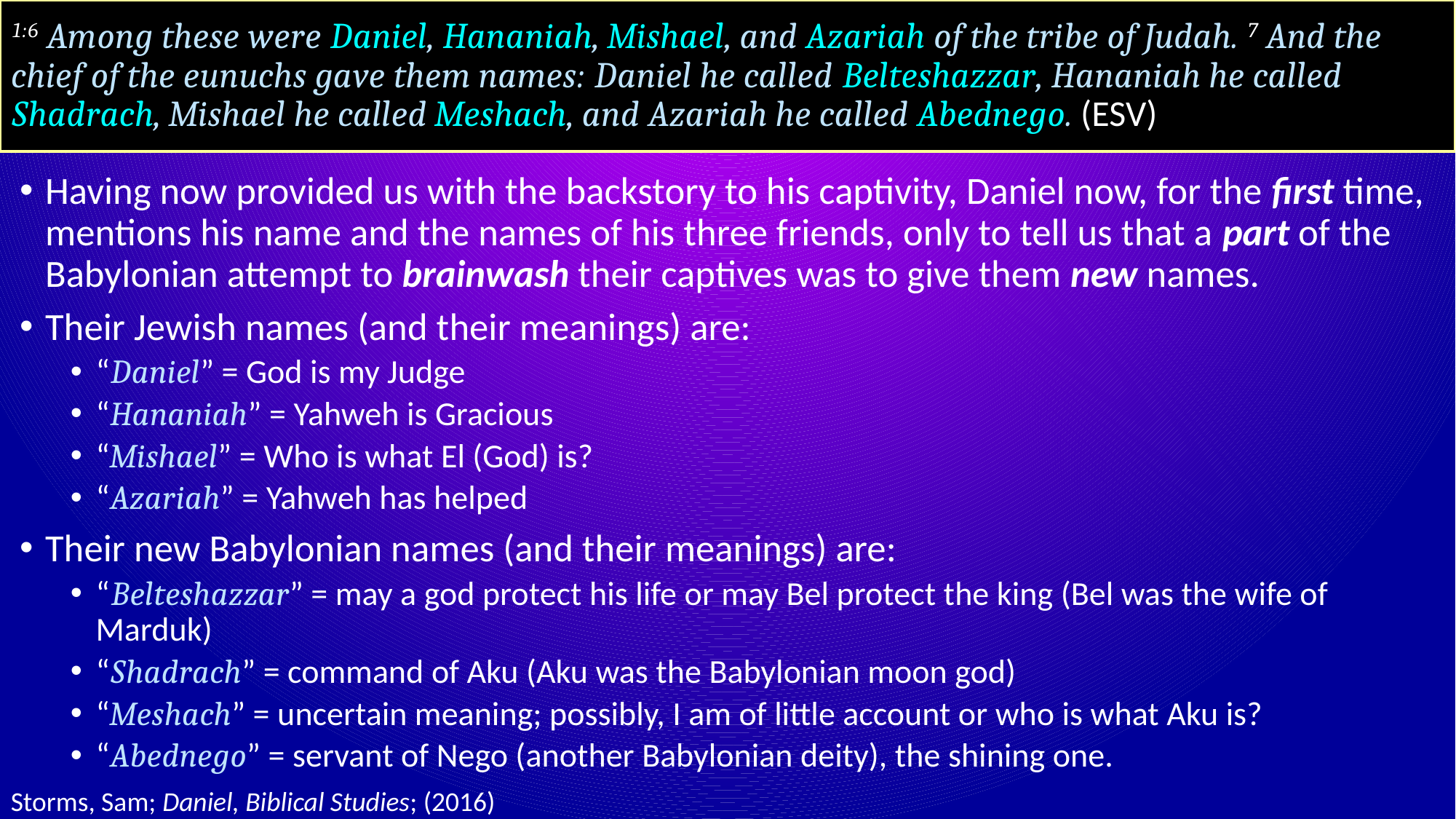

# 1:6 Among these were Daniel, Hananiah, Mishael, and Azariah of the tribe of Judah. 7 And the chief of the eunuchs gave them names: Daniel he called Belteshazzar, Hananiah he called Shadrach, Mishael he called Meshach, and Azariah he called Abednego. (ESV)
Having now provided us with the backstory to his captivity, Daniel now, for the first time, mentions his name and the names of his three friends, only to tell us that a part of the Babylonian attempt to brainwash their captives was to give them new names.
Their Jewish names (and their meanings) are:
“Daniel” = God is my Judge
“Hananiah” = Yahweh is Gracious
“Mishael” = Who is what El (God) is?
“Azariah” = Yahweh has helped
Their new Babylonian names (and their meanings) are:
“Belteshazzar” = may a god protect his life or may Bel protect the king (Bel was the wife of Marduk)
“Shadrach” = command of Aku (Aku was the Babylonian moon god)
“Meshach” = uncertain meaning; possibly, I am of little account or who is what Aku is?
“Abednego” = servant of Nego (another Babylonian deity), the shining one.

Storms, Sam; Daniel, Biblical Studies; (2016)